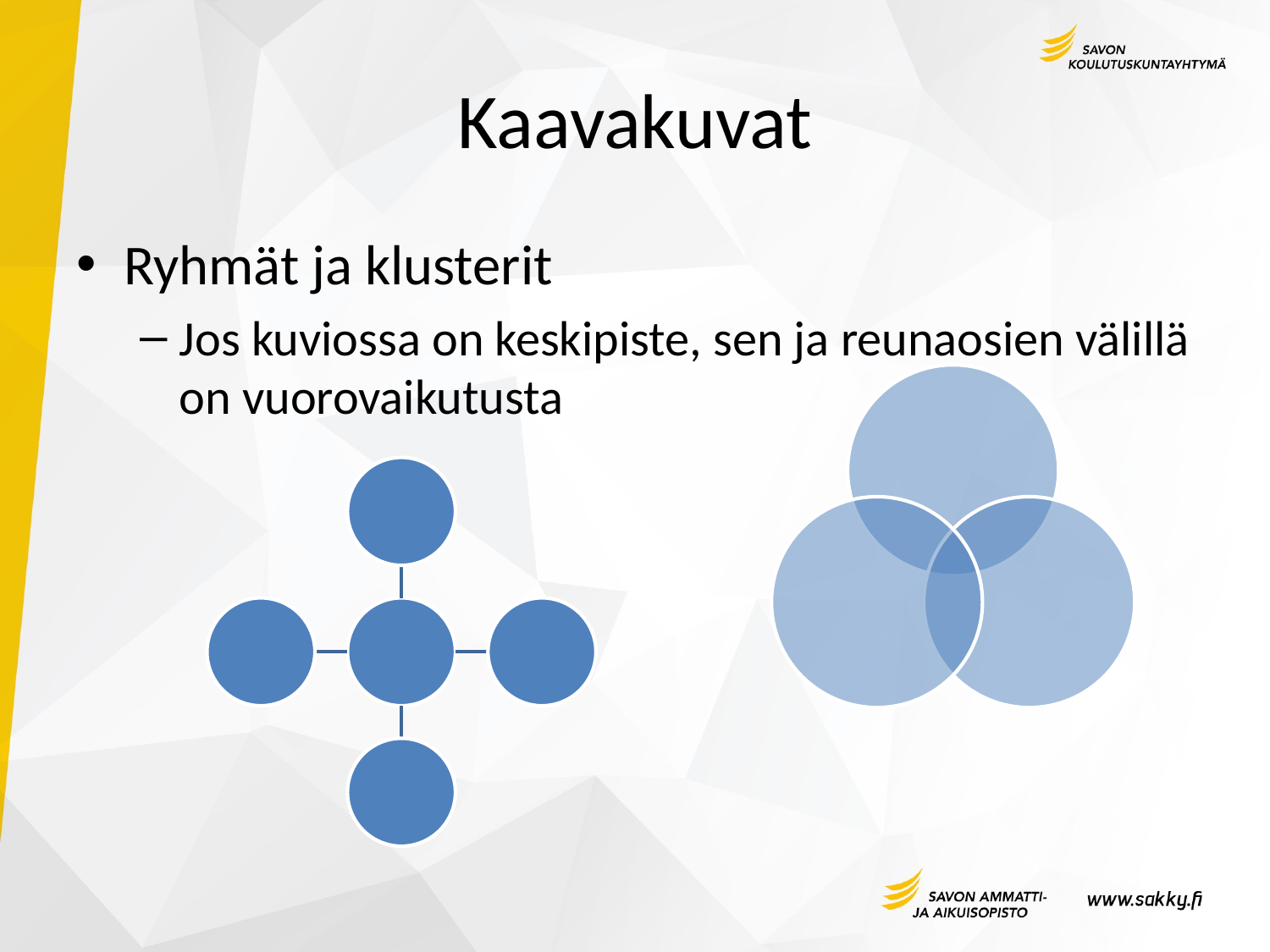

# Kaavakuvat
Ryhmät ja klusterit
Jos kuviossa on keskipiste, sen ja reunaosien välillä on vuorovaikutusta